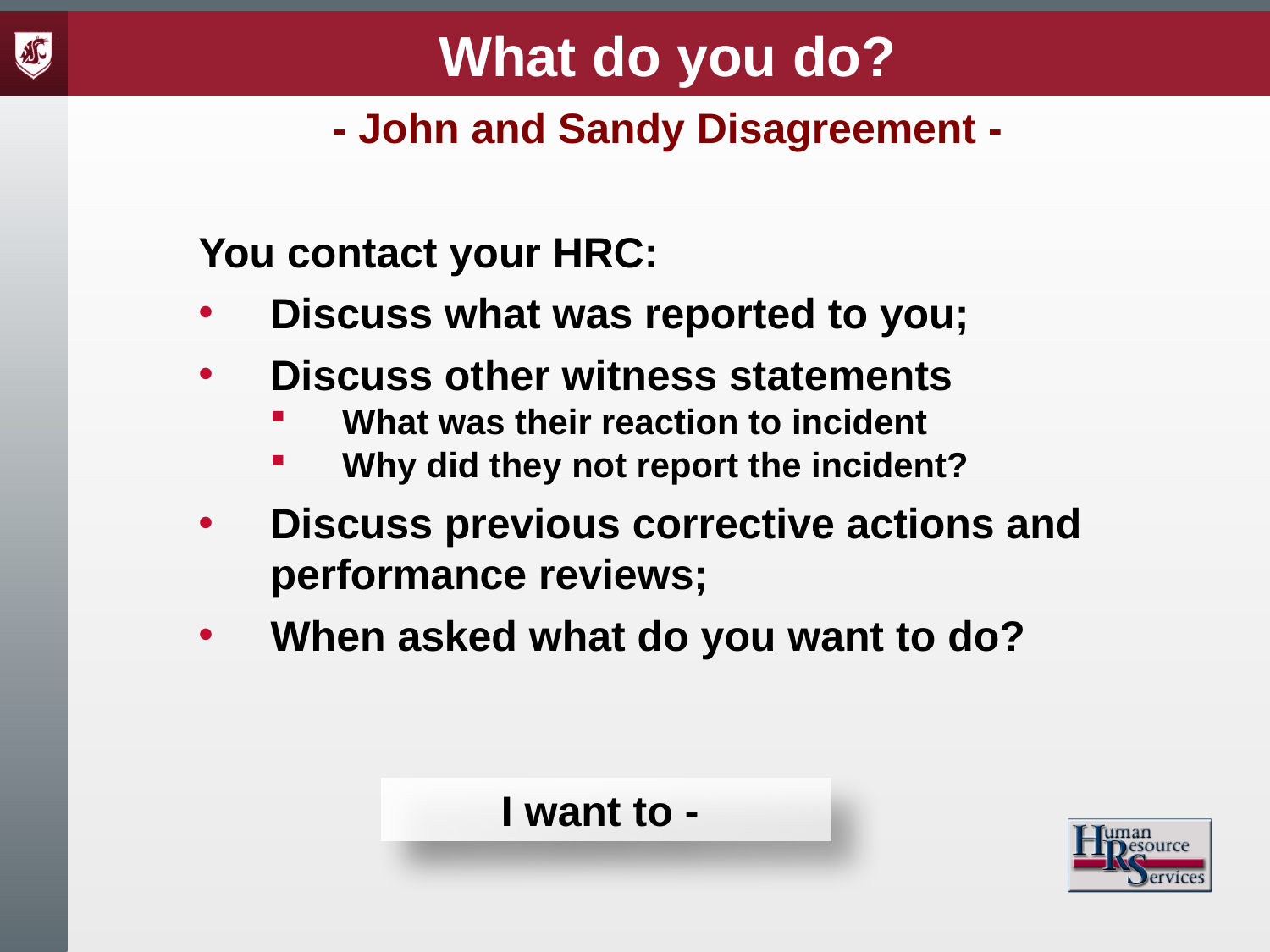

What do you do?
- John and Sandy Disagreement -
You contact your HRC:
Discuss what was reported to you;
Discuss other witness statements
What was their reaction to incident
Why did they not report the incident?
Discuss previous corrective actions and performance reviews;
When asked what do you want to do?

I want to -